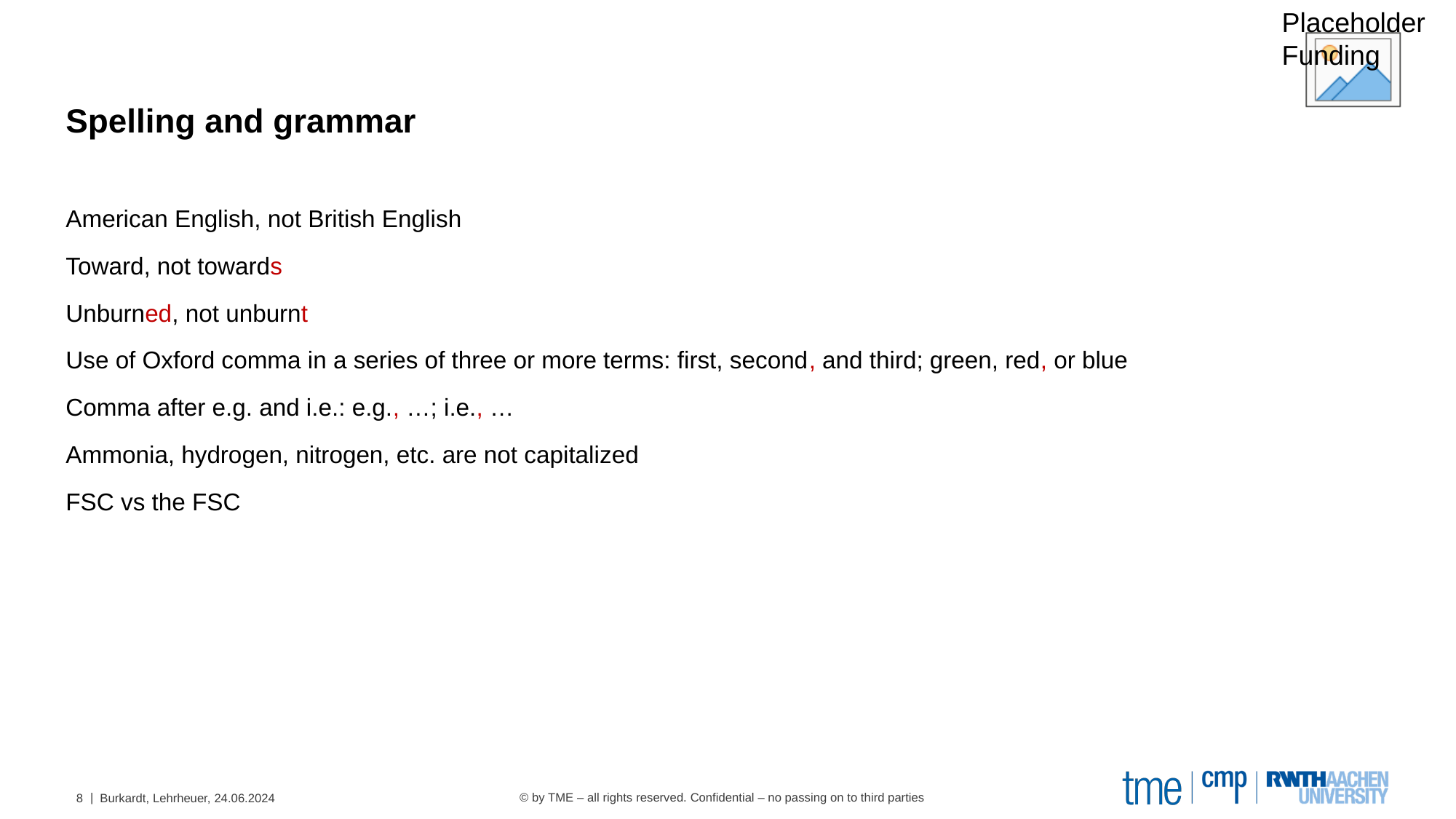

# Spelling and grammar

American English, not British English
Toward, not towards
Unburned, not unburnt
Use of Oxford comma in a series of three or more terms: first, second, and third; green, red, or blue
Comma after e.g. and i.e.: e.g., …; i.e., …
Ammonia, hydrogen, nitrogen, etc. are not capitalized
FSC vs the FSC